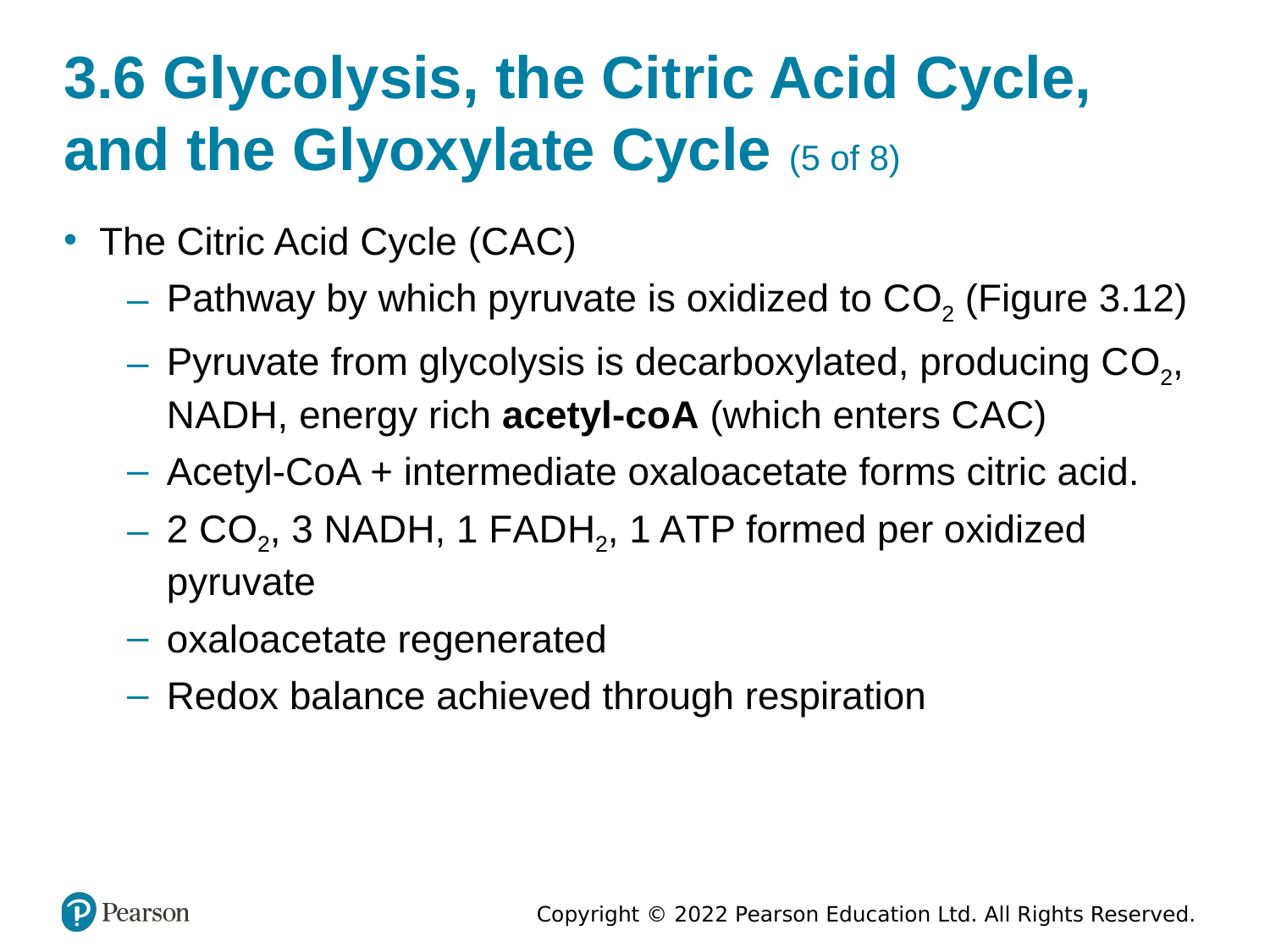

# 3.6 Glycolysis, the Citric Acid Cycle, and the Glyoxylate Cycle (5 of 8)
The Citric Acid Cycle (C A C)
Pathway by which pyruvate is oxidized to C O2 (Figure 3.12)
Pyruvate from glycolysis is decarboxylated, producing C O2, N A D H, energy rich acetyl-c o A (which enters C A C)
Acetyl-C o A + intermediate oxaloacetate forms citric acid.
2 C O2, 3 N A D H, 1 F A D H2, 1 A T P formed per oxidized pyruvate
oxaloacetate regenerated
Redox balance achieved through respiration